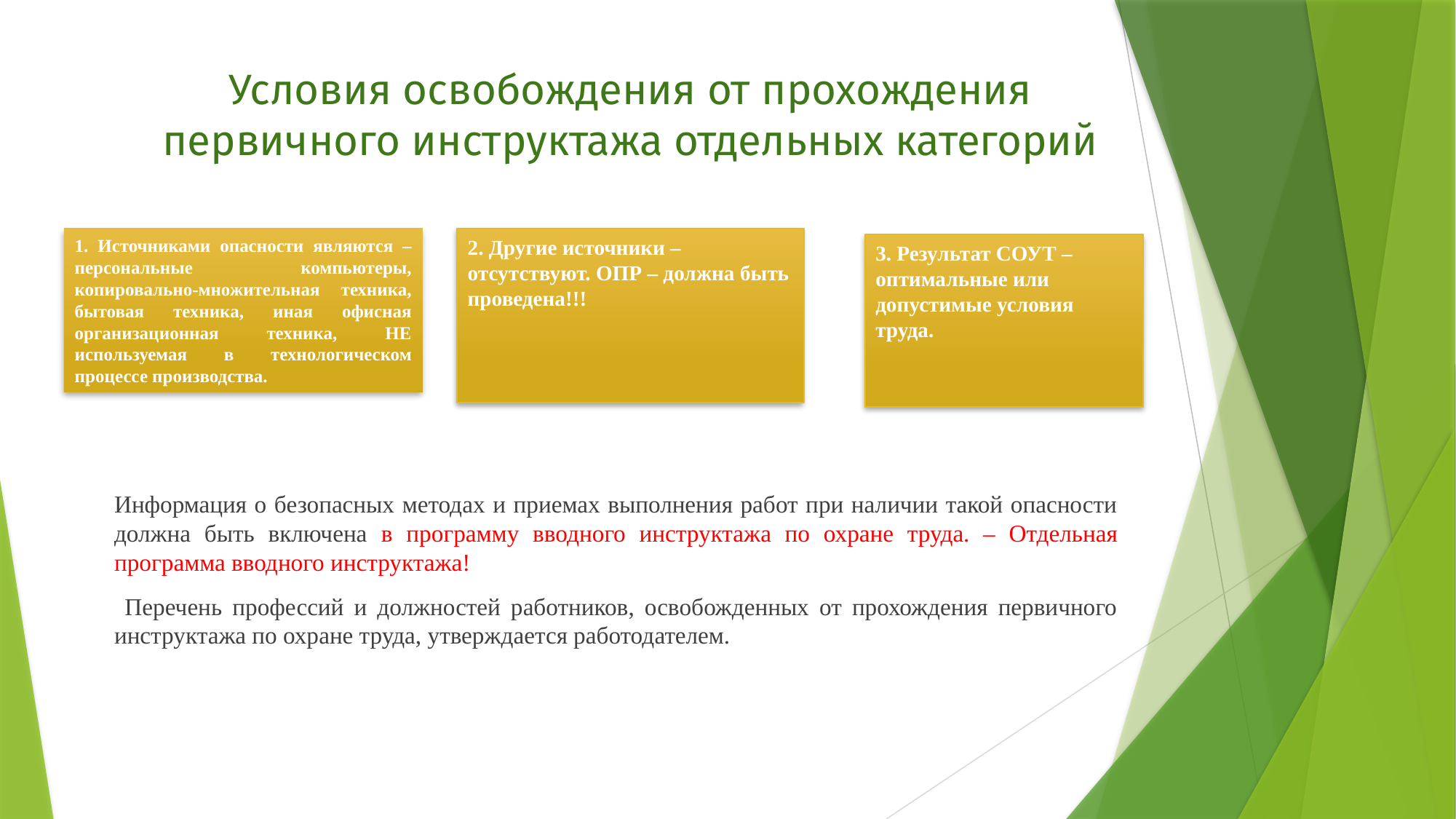

# Условия освобождения от прохождения первичного инструктажа отдельных категорий
1. Источниками опасности являются – персональные компьютеры, копировально-множительная техника, бытовая техника, иная офисная организационная техника, НЕ используемая в технологическом процессе производства.
2. Другие источники – отсутствуют. ОПР – должна быть проведена!!!

3. Результат СОУТ – оптимальные или допустимые условия труда.

Информация о безопасных методах и приемах выполнения работ при наличии такой опасности должна быть включена в программу вводного инструктажа по охране труда. – Отдельная программа вводного инструктажа!
 Перечень профессий и должностей работников, освобожденных от прохождения первичного инструктажа по охране труда, утверждается работодателем.